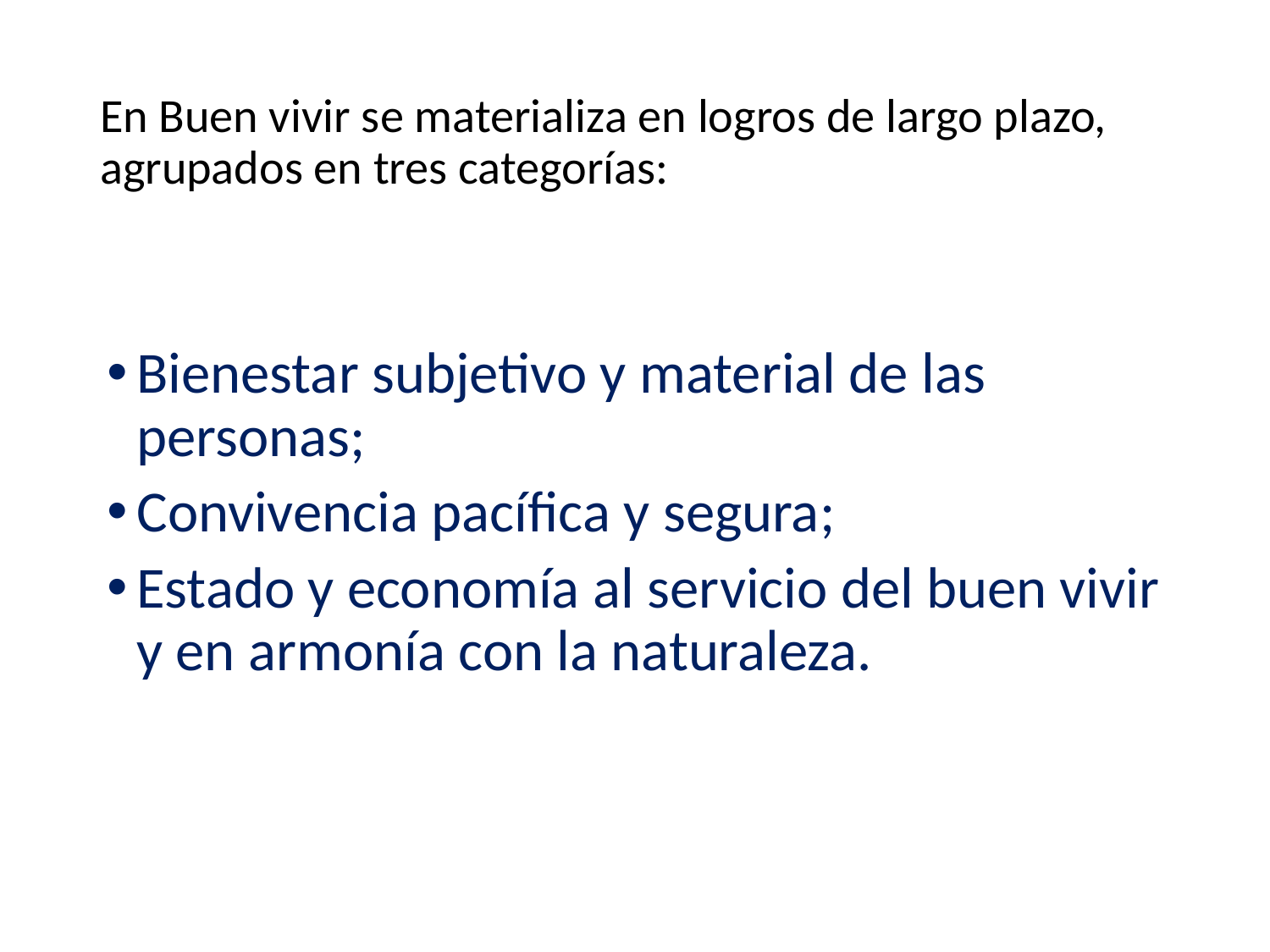

# En Buen vivir se materializa en logros de largo plazo, agrupados en tres categorías:
Bienestar subjetivo y material de las personas;
Convivencia pacífica y segura;
Estado y economía al servicio del buen vivir y en armonía con la naturaleza.